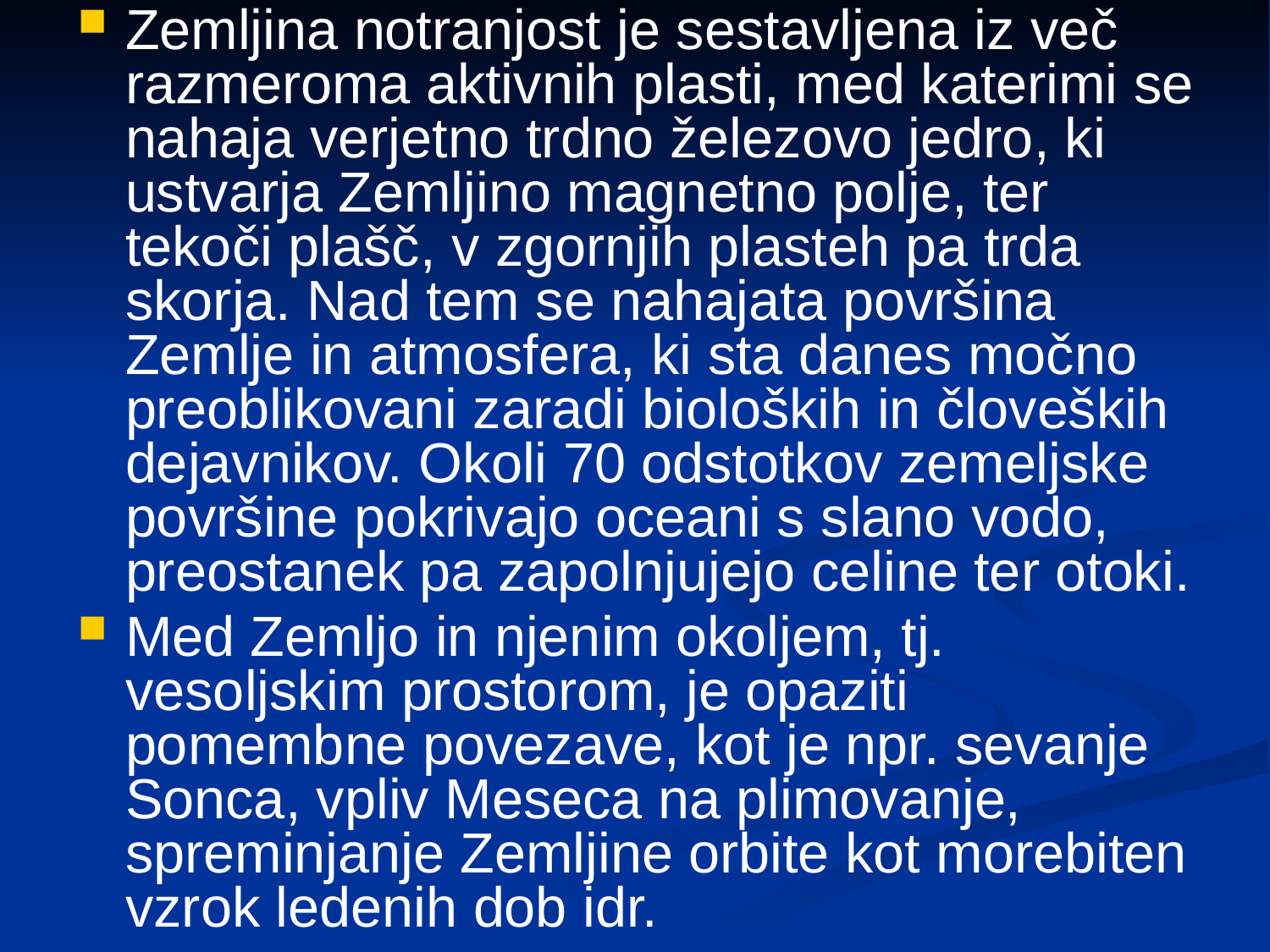

Zemljina notranjost je sestavljena iz več razmeroma aktivnih plasti, med katerimi se nahaja verjetno trdno železovo jedro, ki ustvarja Zemljino magnetno polje, ter tekoči plašč, v zgornjih plasteh pa trda skorja. Nad tem se nahajata površina Zemlje in atmosfera, ki sta danes močno preoblikovani zaradi bioloških in človeških dejavnikov. Okoli 70 odstotkov zemeljske površine pokrivajo oceani s slano vodo, preostanek pa zapolnjujejo celine ter otoki.
Med Zemljo in njenim okoljem, tj. vesoljskim prostorom, je opaziti pomembne povezave, kot je npr. sevanje Sonca, vpliv Meseca na plimovanje, spreminjanje Zemljine orbite kot morebiten vzrok ledenih dob idr.